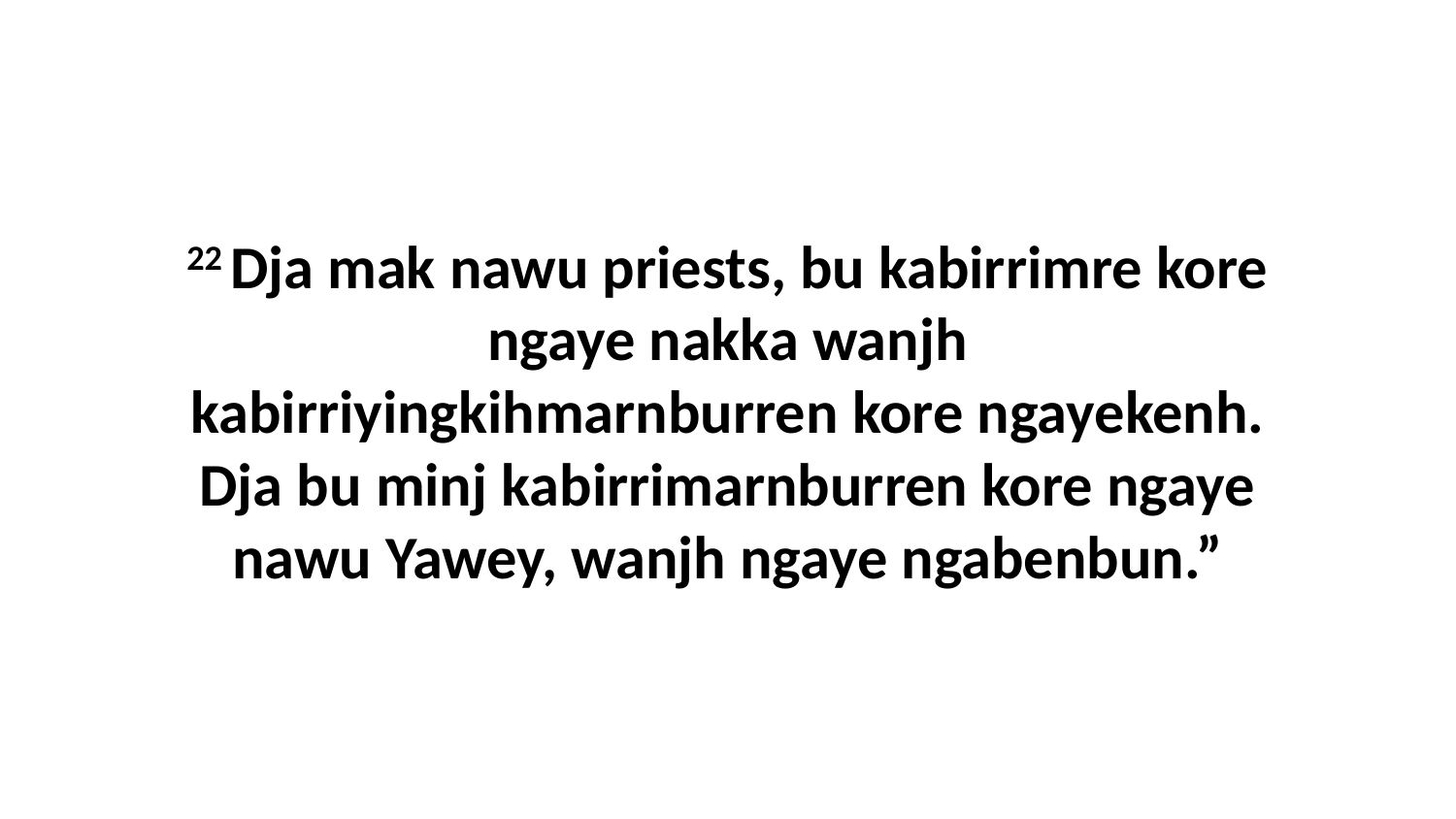

22 Dja mak nawu priests, bu kabirrimre kore ngaye nakka wanjh kabirriyingkihmarnburren kore ngayekenh. Dja bu minj kabirrimarnburren kore ngaye nawu Yawey, wanjh ngaye ngabenbun.”